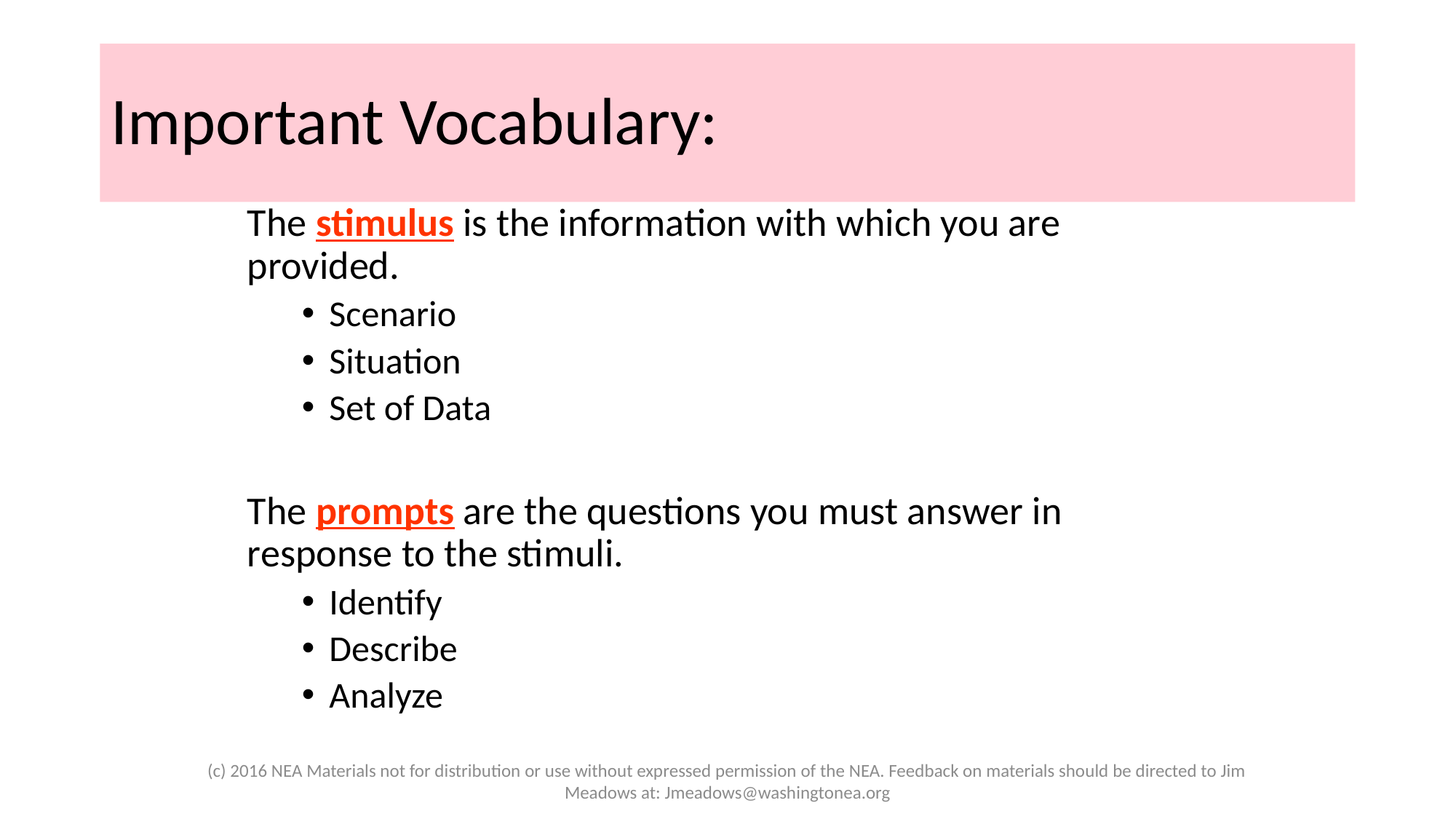

# Important Vocabulary:
The stimulus is the information with which you are  provided.
Scenario
Situation
Set of Data

The prompts are the questions you must answer in response to the stimuli.
Identify
Describe
Analyze
(c) 2016 NEA Materials not for distribution or use without expressed permission of the NEA. Feedback on materials should be directed to Jim Meadows at: Jmeadows@washingtonea.org